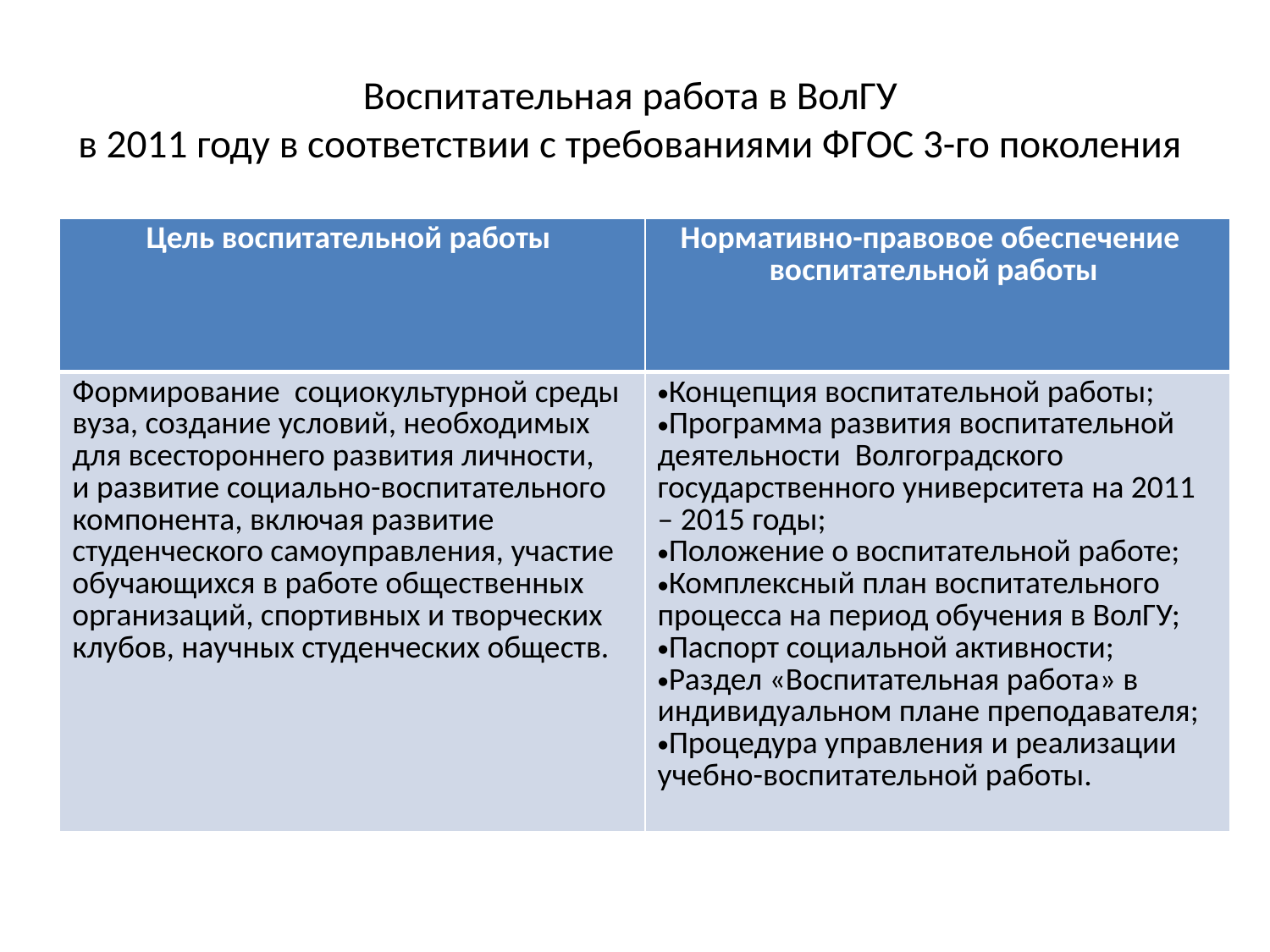

# Воспитательная работа в ВолГУ в 2011 году в соответствии с требованиями ФГОС 3-го поколения
| Цель воспитательной работы | Нормативно-правовое обеспечение воспитательной работы |
| --- | --- |
| Формирование социокультурной среды вуза, создание условий, необходимых для всестороннего развития личности, и развитие социально-воспитательного компонента, включая развитие студенческого самоуправления, участие обучающихся в работе общественных организаций, спортивных и творческих клубов, научных студенческих обществ. | Концепция воспитательной работы; Программа развития воспитательной деятельности Волгоградского государственного университета на 2011 – 2015 годы; Положение о воспитательной работе; Комплексный план воспитательного процесса на период обучения в ВолГУ; Паспорт социальной активности; Раздел «Воспитательная работа» в индивидуальном плане преподавателя; Процедура управления и реализации учебно-воспитательной работы. |